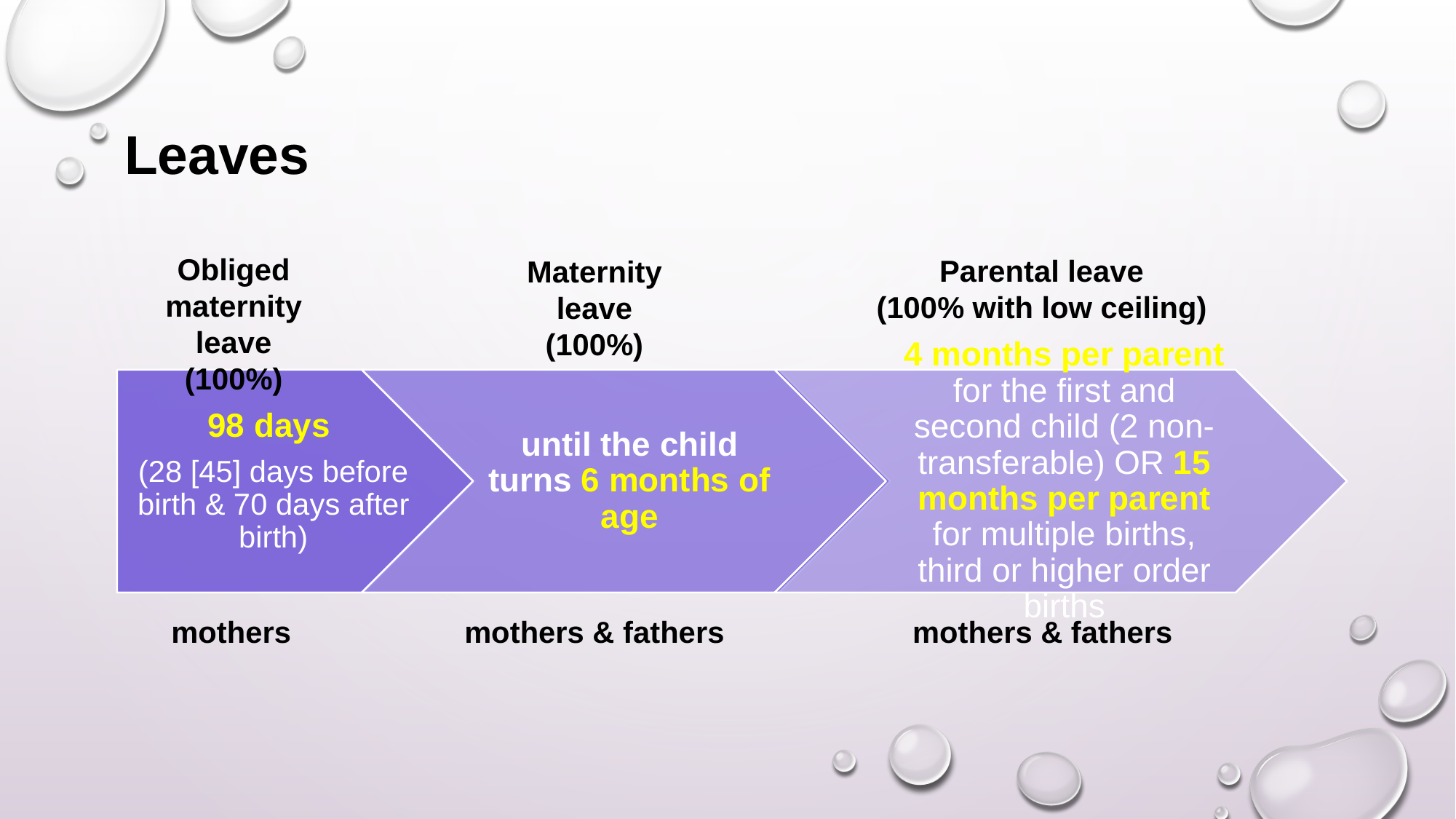

# Leaves

Obliged maternity leave
(100%)
Parental leave
(100% with low ceiling)
Maternity leave
(100%)
98 days
(28 [45] days before birth & 70 days after birth)
until the child turns 6 months of age
4 months per parent for the first and second child (2 non-transferable) OR 15 months per parent for multiple births, third or higher order births
mothers
mothers & fathers
mothers & fathers